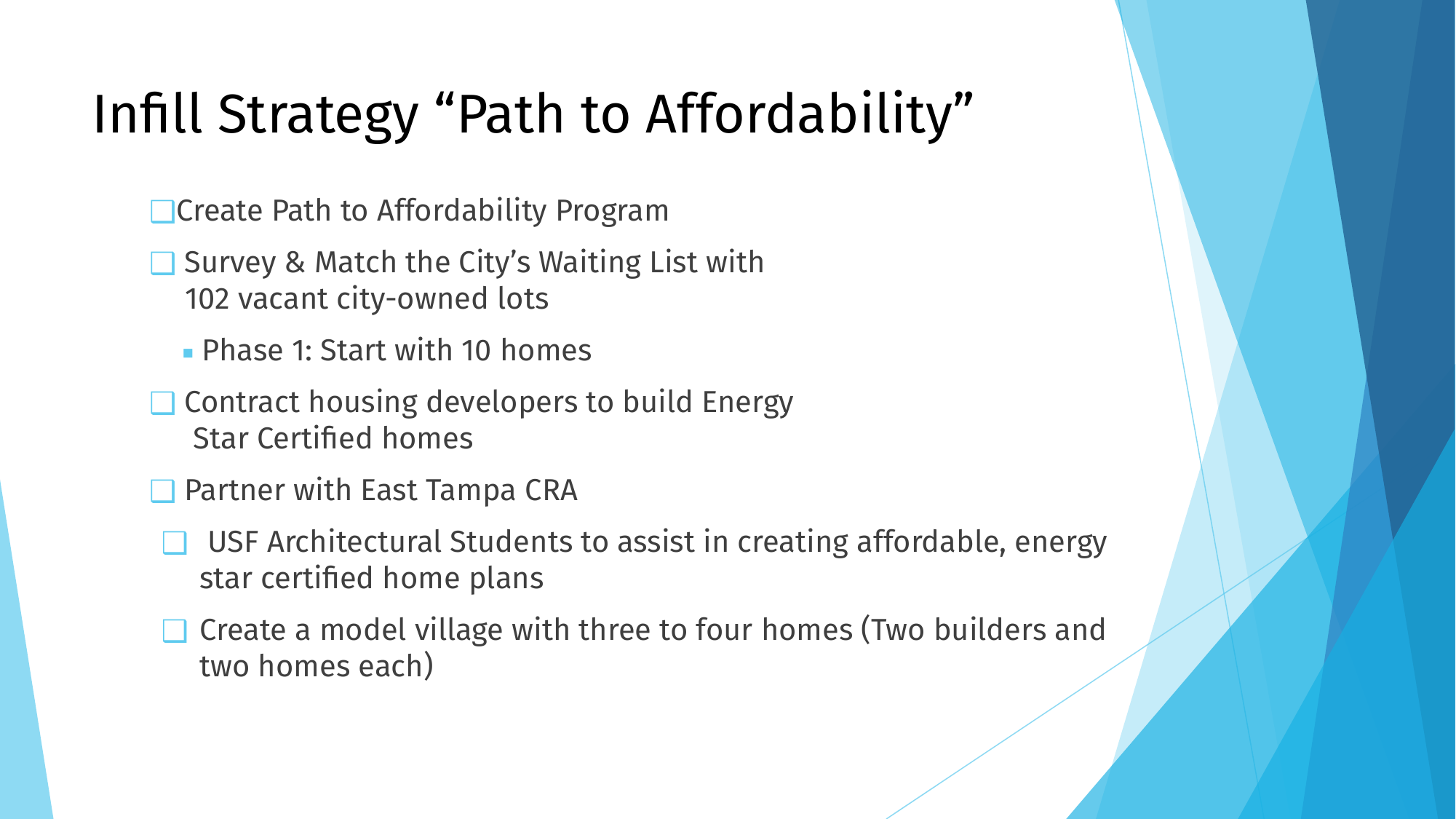

# Infill Strategy “Path to Affordability”
Create Path to Affordability Program
 Survey & Match the City’s Waiting List with
   102 vacant city-owned lots
 Phase 1: Start with 10 homes
 Contract housing developers to build Energy
    Star Certified homes
 Partner with East Tampa CRA
 USF Architectural Students to assist in creating affordable, energy star certified home plans
Create a model village with three to four homes (Two builders and two homes each)